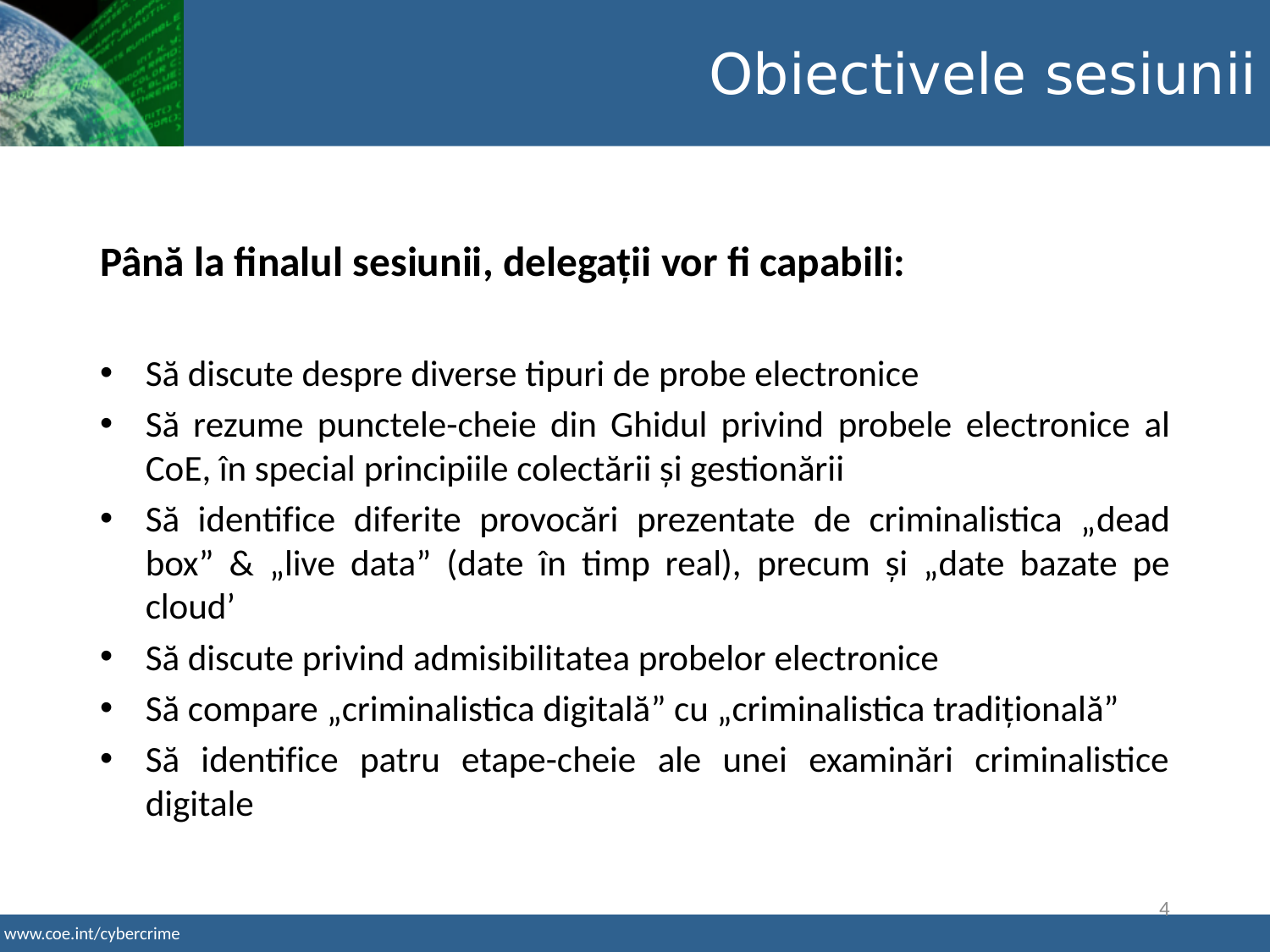

Obiectivele sesiunii

Până la finalul sesiunii, delegații vor fi capabili:

Să discute despre diverse tipuri de probe electronice
Să rezume punctele-cheie din Ghidul privind probele electronice al CoE, în special principiile colectării și gestionării
Să identifice diferite provocări prezentate de criminalistica „dead box” & „live data” (date în timp real), precum și „date bazate pe cloud’
Să discute privind admisibilitatea probelor electronice
Să compare „criminalistica digitală” cu „criminalistica tradițională”
Să identifice patru etape-cheie ale unei examinări criminalistice digitale

4